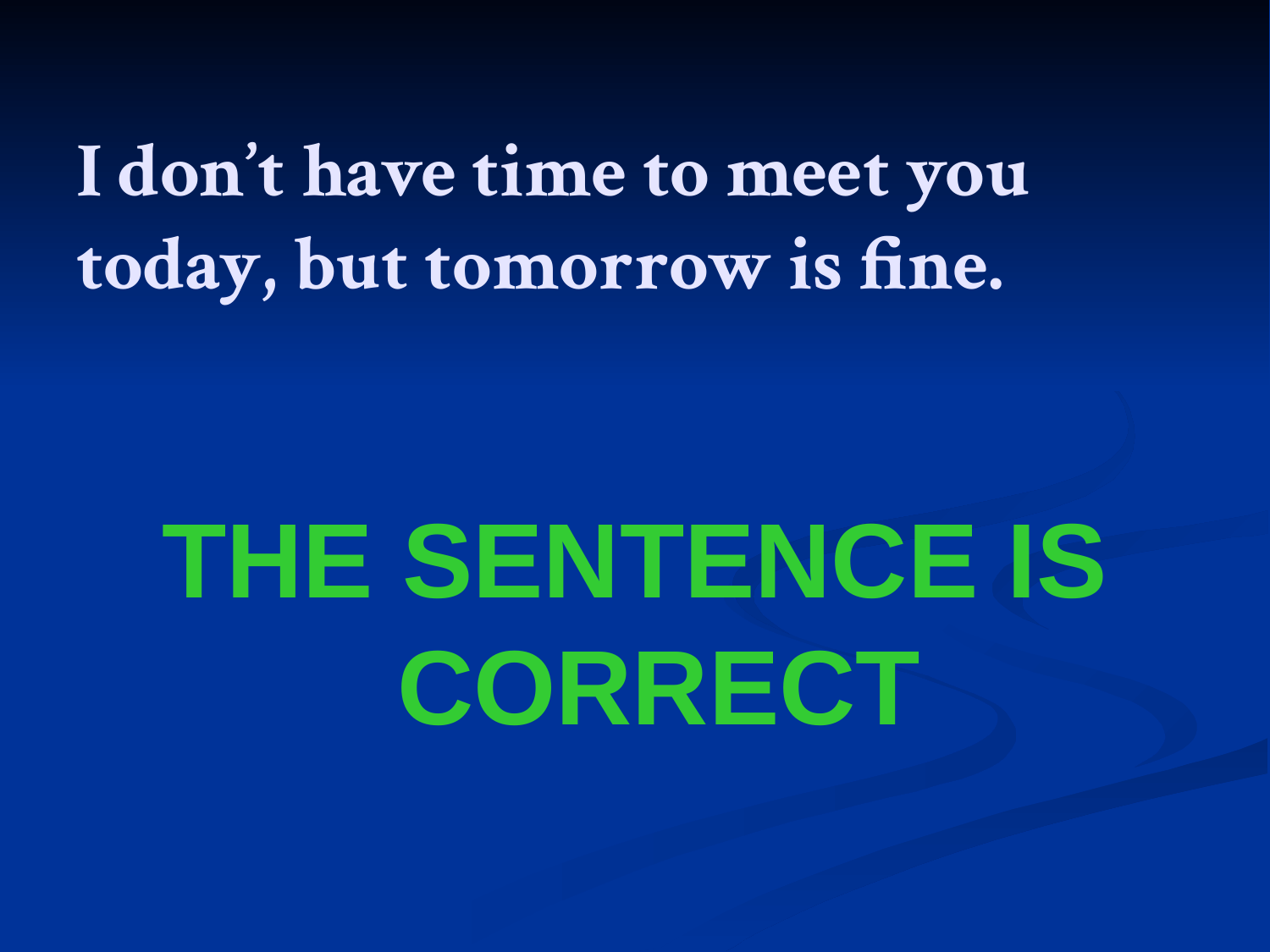

# I don’t have time to meet you today, but tomorrow is fine.
THE SENTENCE IS CORRECT